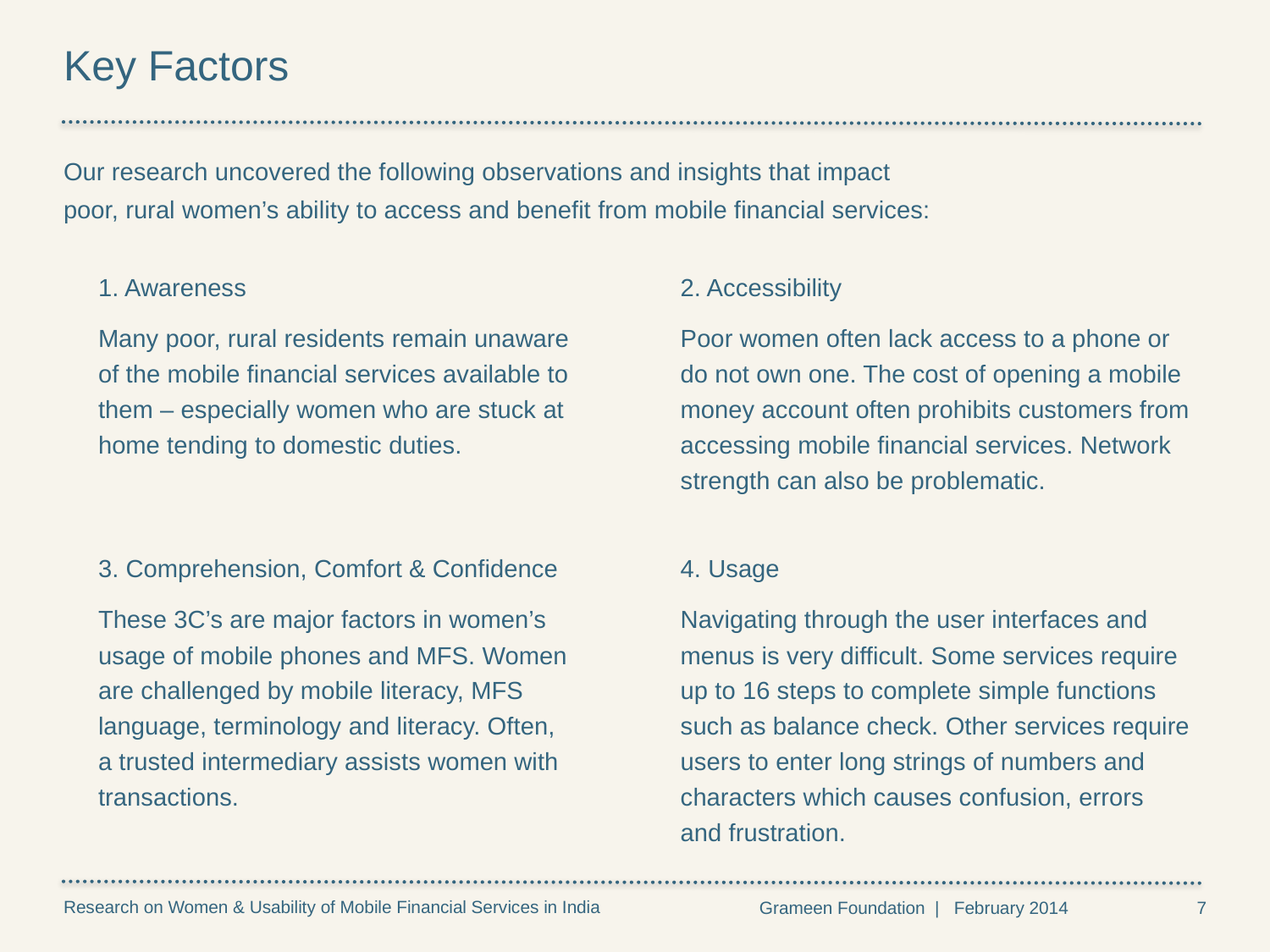

Key Factors
Our research uncovered the following observations and insights that impact poor, rural women’s ability to access and benefit from mobile financial services:
1. Awareness
Many poor, rural residents remain unaware of the mobile financial services available to them – especially women who are stuck at home tending to domestic duties.

2. Accessibility
Poor women often lack access to a phone or do not own one. The cost of opening a mobile money account often prohibits customers from accessing mobile financial services. Network strength can also be problematic.
3. Comprehension, Comfort & Confidence
These 3C’s are major factors in women’s usage of mobile phones and MFS. Women are challenged by mobile literacy, MFS language, terminology and literacy. Often, a trusted intermediary assists women with transactions.
4. Usage
Navigating through the user interfaces and menus is very difficult. Some services require up to 16 steps to complete simple functions such as balance check. Other services require users to enter long strings of numbers and characters which causes confusion, errors and frustration.
Grameen Foundation  |   February 2014
7